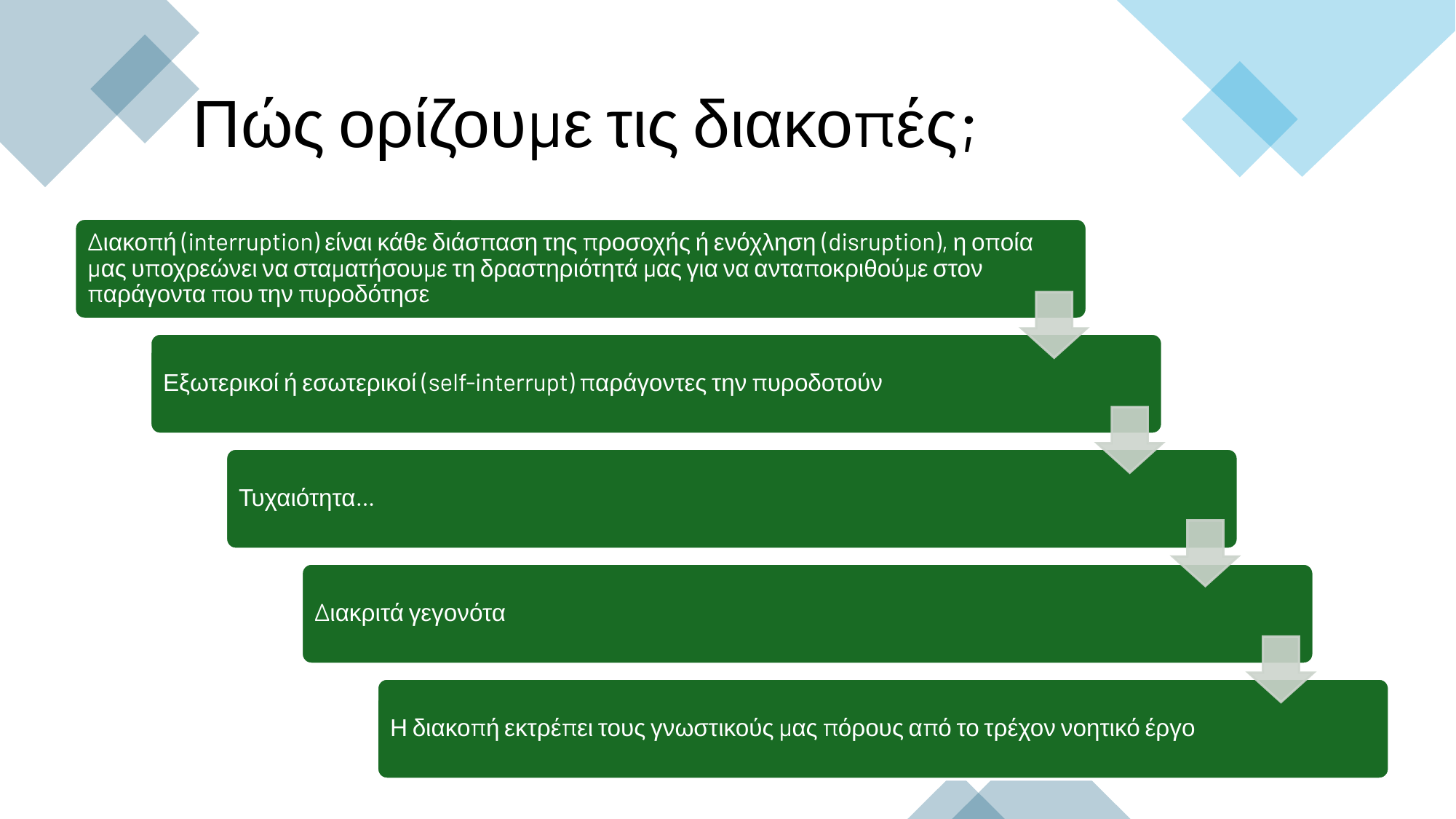

# Πώς ορίζουμε τις διακοπές;

Διακοπή (interruption) είναι κάθε διάσπαση της προσοχής ή ενόχληση (disruption), η οποία μας υποχρεώνει να σταματήσουμε τη δραστηριότητά μας για να ανταποκριθούμε στον παράγοντα που την πυροδότησε
Εξωτερικοί ή εσωτερικοί (self-interrupt) παράγοντες την πυροδοτούν
Τυχαιότητα…
Διακριτά γεγονότα
Η διακοπή εκτρέπει τους γνωστικούς μας πόρους από το τρέχον νοητικό έργο